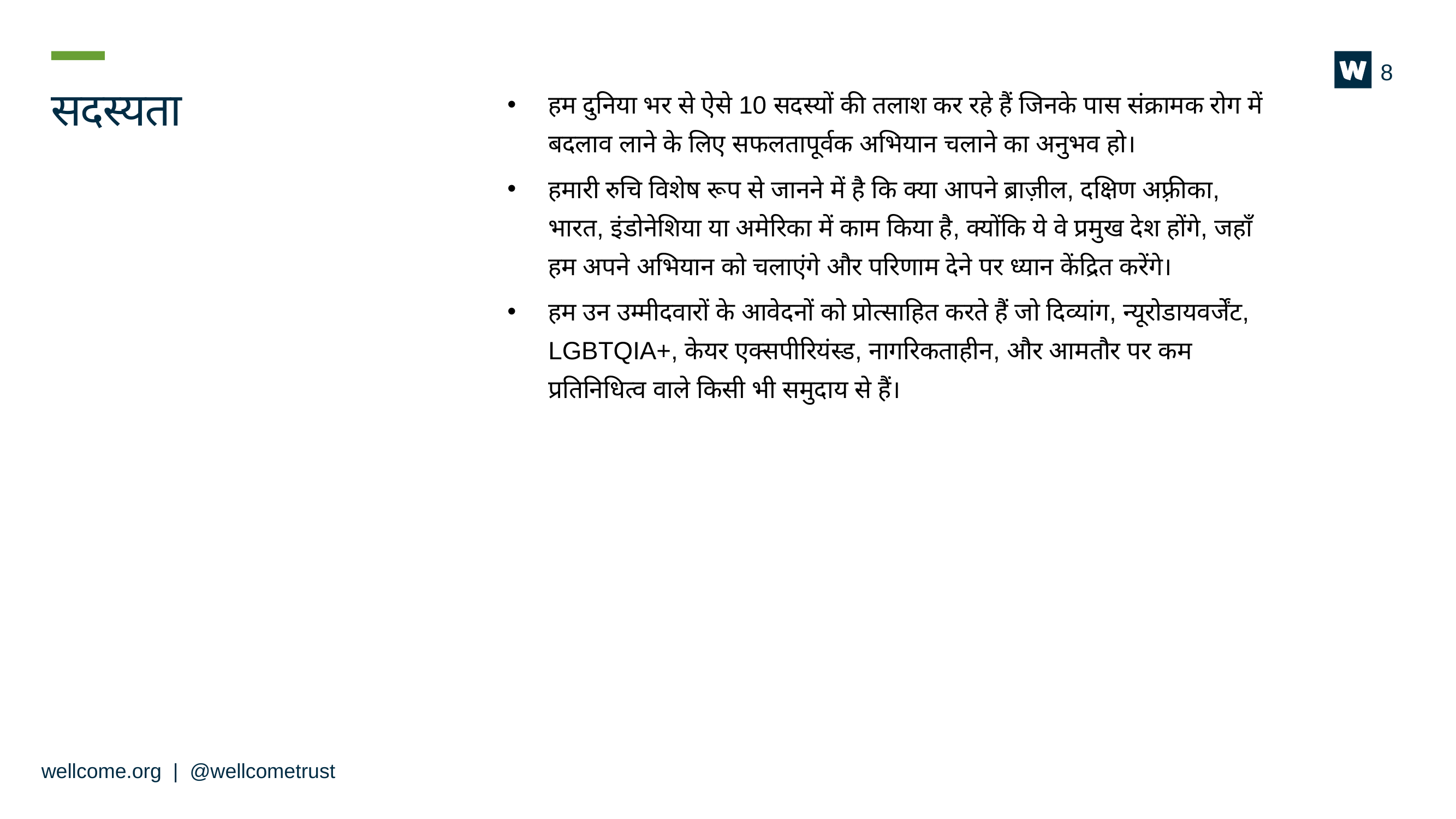

8
# सदस्यता
हम दुनिया भर से ऐसे 10 सदस्यों की तलाश कर रहे हैं जिनके पास संक्रामक रोग में बदलाव लाने के लिए सफलतापूर्वक अभियान चलाने का अनुभव हो।
हमारी रुचि विशेष रूप से जानने में है कि क्या आपने ब्राज़ील, दक्षिण अफ़्रीका, भारत, इंडोनेशिया या अमेरिका में काम किया है, क्योंकि ये वे प्रमुख देश होंगे, जहाँ हम अपने अभियान को चलाएंगे और परिणाम देने पर ध्यान केंद्रित करेंगे।
हम उन उम्मीदवारों के आवेदनों को प्रोत्साहित करते हैं जो दिव्यांग, न्यूरोडायवर्जेंट, LGBTQIA+, केयर एक्सपीरियंस्ड, नागरिकताहीन, और आमतौर पर कम प्रतिनिधित्व वाले किसी भी समुदाय से हैं।
wellcome.org  |  @wellcometrust